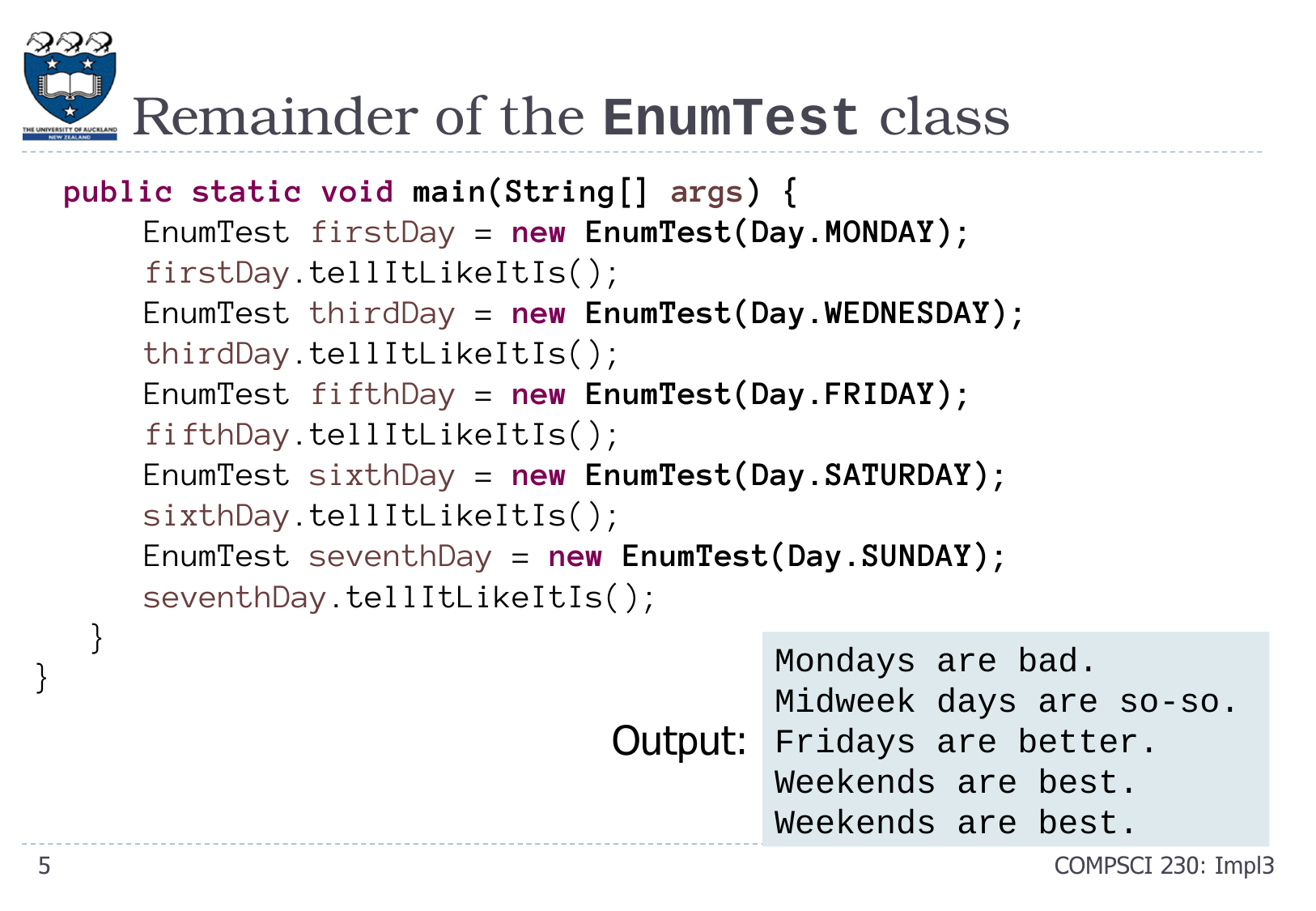

# Remainder of the EnumTest class
   public static void main(String[] args) {
      EnumTest firstDay = new EnumTest(Day.MONDAY);
      firstDay.tellItLikeItIs();
      EnumTest thirdDay = new EnumTest(Day.WEDNESDAY);
      thirdDay.tellItLikeItIs();
      EnumTest fifthDay = new EnumTest(Day.FRIDAY);
      fifthDay.tellItLikeItIs();
      EnumTest sixthDay = new EnumTest(Day.SATURDAY);
      sixthDay.tellItLikeItIs();
      EnumTest seventhDay = new EnumTest(Day.SUNDAY);
      seventhDay.tellItLikeItIs();
   }
}
Mondays are bad.
Midweek days are so-so.
Fridays are better.
Weekends are best.
Weekends are best.
Output:
5
COMPSCI 230: Impl3